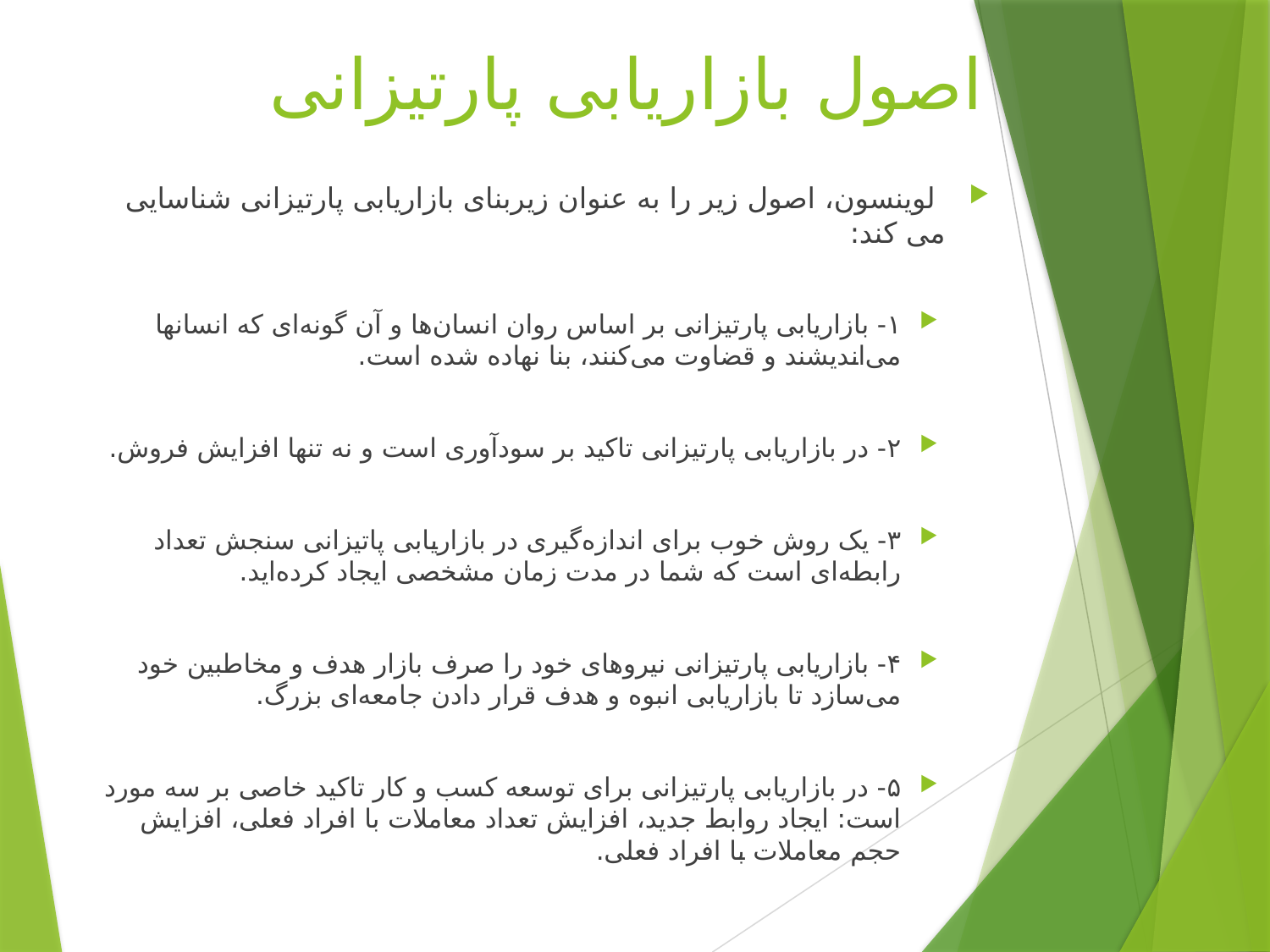

# اصول بازاریابی پارتیزانی
 لوینسون، اصول زیر را به عنوان زیربنای بازاریابی پارتیزانی شناسایی می کند:

۱- بازاریابی پارتیزانی بر اساس روان انسان‌ها و آن گونه‌ای که انسانها می‌اندیشند و قضاوت می‌کنند، بنا نهاده شده است.

۲- در بازاریابی پارتیزانی تاکید بر سودآوری است و نه تنها افزایش فروش.

۳- یک روش خوب برای اندازه‌گیری در بازاریابی پاتیزانی سنجش تعداد رابطه‌ای است که شما در مدت زمان مشخصی ایجاد کرده‌اید.

۴- بازاریابی پارتیزانی نیروهای خود را صرف بازار هدف و مخاطبین خود می‌سازد تا بازاریابی انبوه و هدف قرار دادن جامعه‌ای بزرگ.

۵- در بازاریابی پارتیزانی برای توسعه کسب و کار تاکید خاصی بر سه مورد است: ایجاد روابط جدید، افزایش تعداد معاملات با افراد فعلی، افزایش حجم معاملات با افراد فعلی.